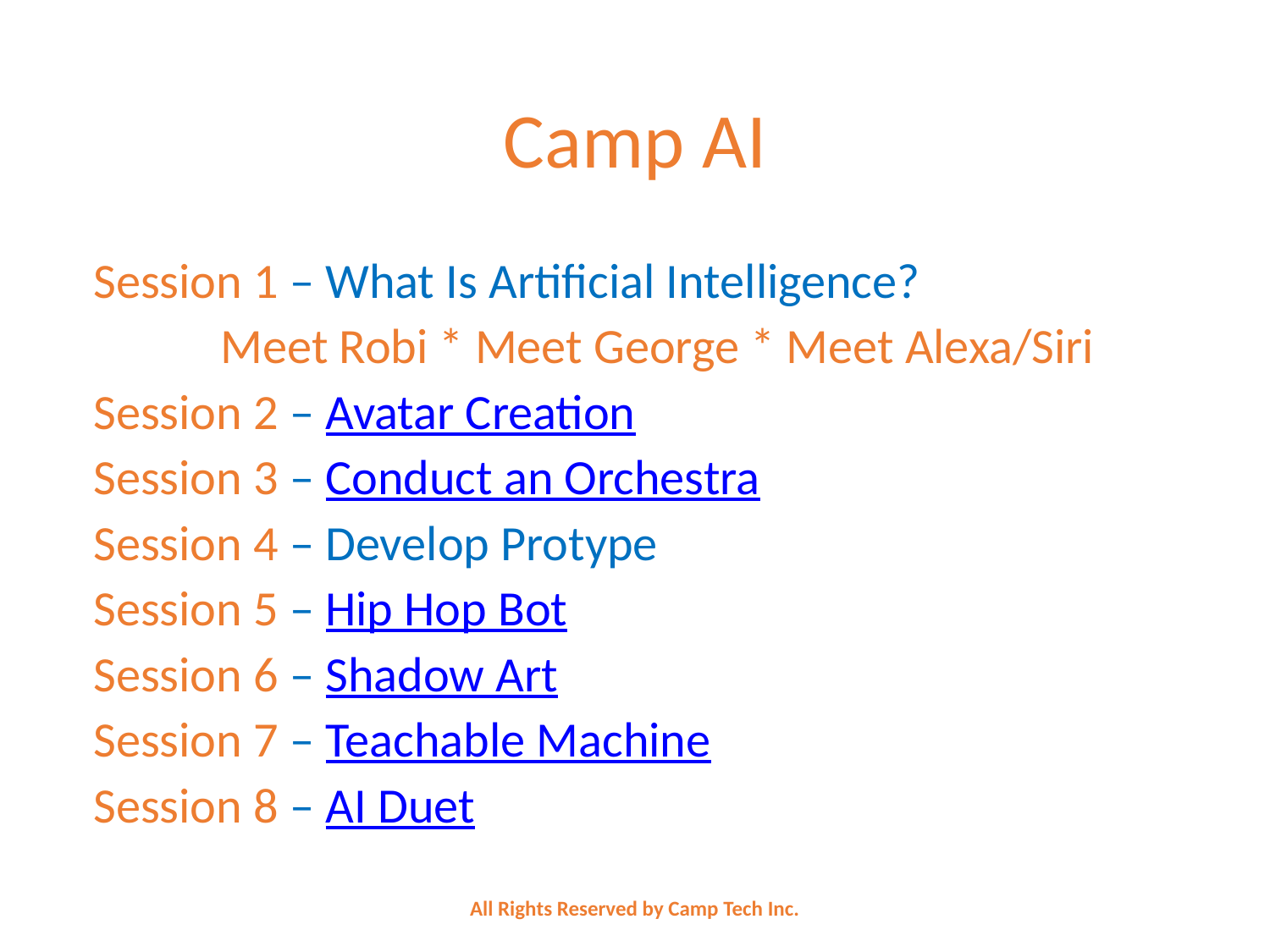

# Camp AI
Session 1 – What Is Artificial Intelligence?
	Meet Robi * Meet George * Meet Alexa/Siri
Session 2 – Avatar Creation
Session 3 – Conduct an Orchestra
Session 4 – Develop Protype
Session 5 – Hip Hop Bot
Session 6 – Shadow Art
Session 7 – Teachable Machine
Session 8 – AI Duet
All Rights Reserved by Camp Tech Inc.